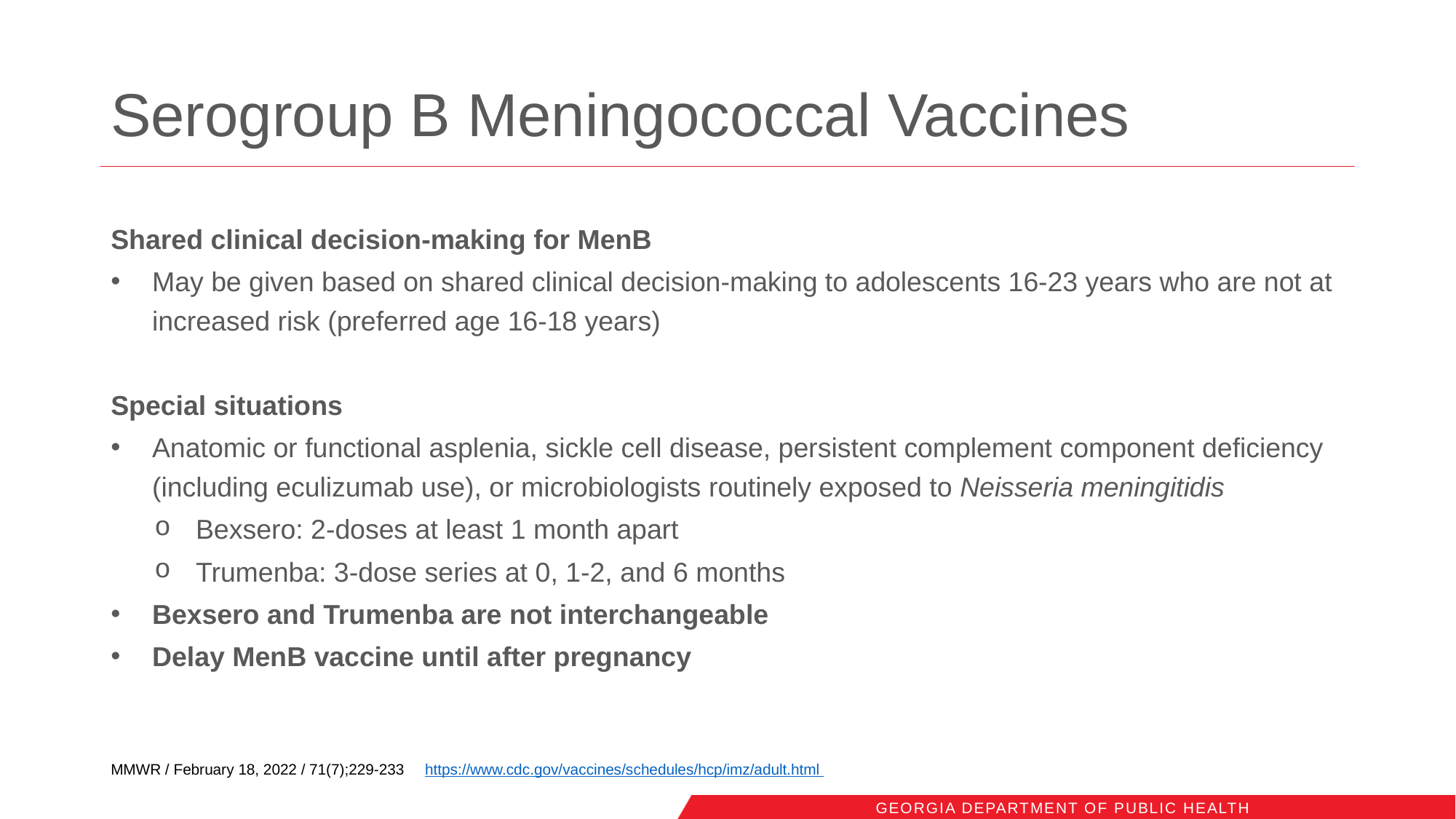

# Serogroup B Meningococcal Vaccines
Shared clinical decision-making for MenB
May be given based on shared clinical decision-making to adolescents 16-23 years who are not at increased risk (preferred age 16-18 years)

Special situations
Anatomic or functional asplenia, sickle cell disease, persistent complement component deficiency (including eculizumab use), or microbiologists routinely exposed to Neisseria meningitidis
Bexsero: 2-doses at least 1 month apart
Trumenba: 3-dose series at 0, 1-2, and 6 months
Bexsero and Trumenba are not interchangeable
Delay MenB vaccine until after pregnancy

MMWR / February 18, 2022 / 71(7);229-233     https://www.cdc.gov/vaccines/schedules/hcp/imz/adult.html